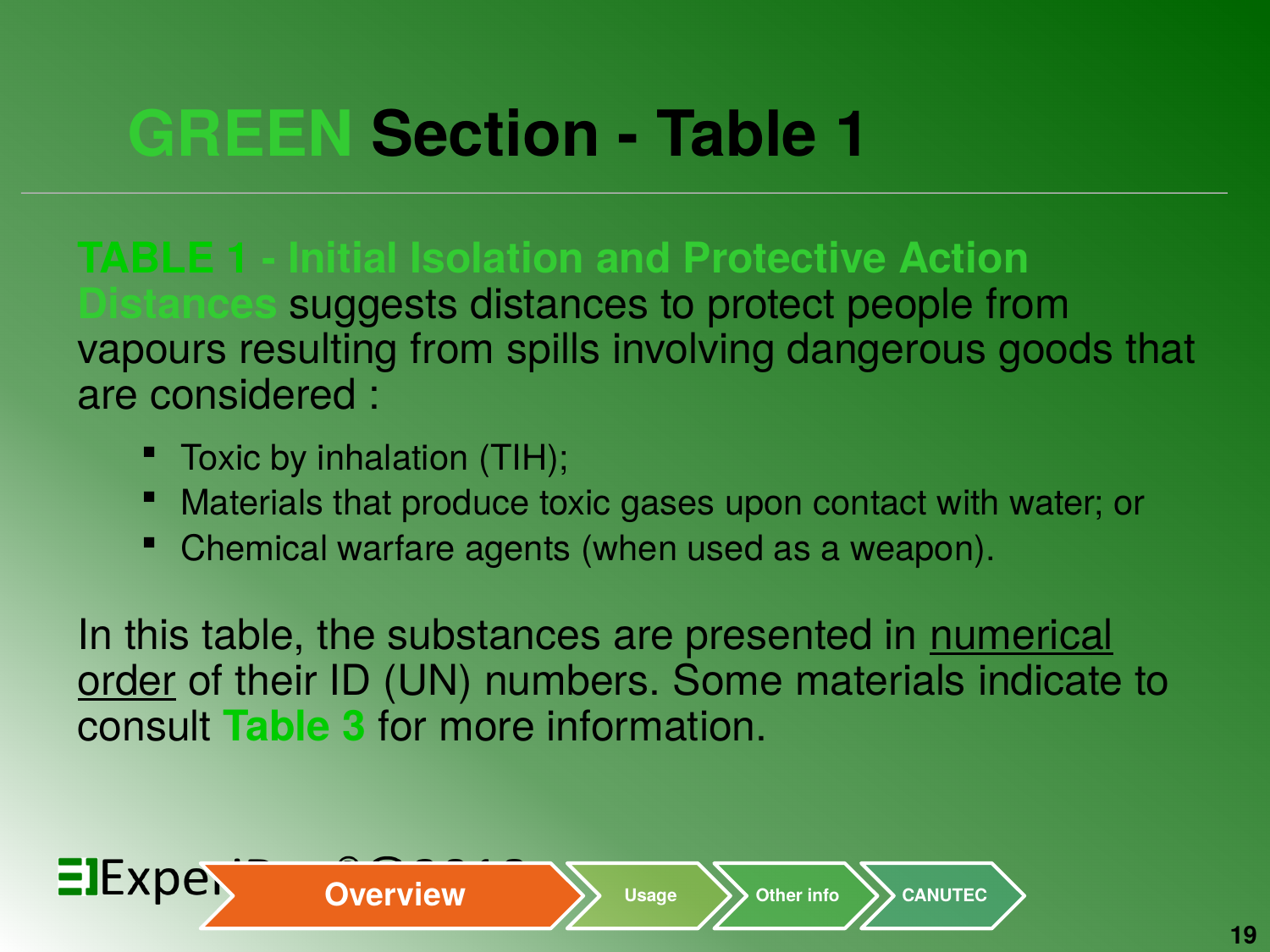

# GREEN Section - Table 1

TABLE 1 - Initial Isolation and Protective Action Distances suggests distances to protect people from vapours resulting from spills involving dangerous goods that are considered :
Toxic by inhalation (TIH);
Materials that produce toxic gases upon contact with water; or
Chemical warfare agents (when used as a weapon).

In this table, the substances are presented in numerical order of their ID (UN) numbers. Some materials indicate to consult Table 3 for more information.

Overview
Usage
Other info
CANUTEC
19